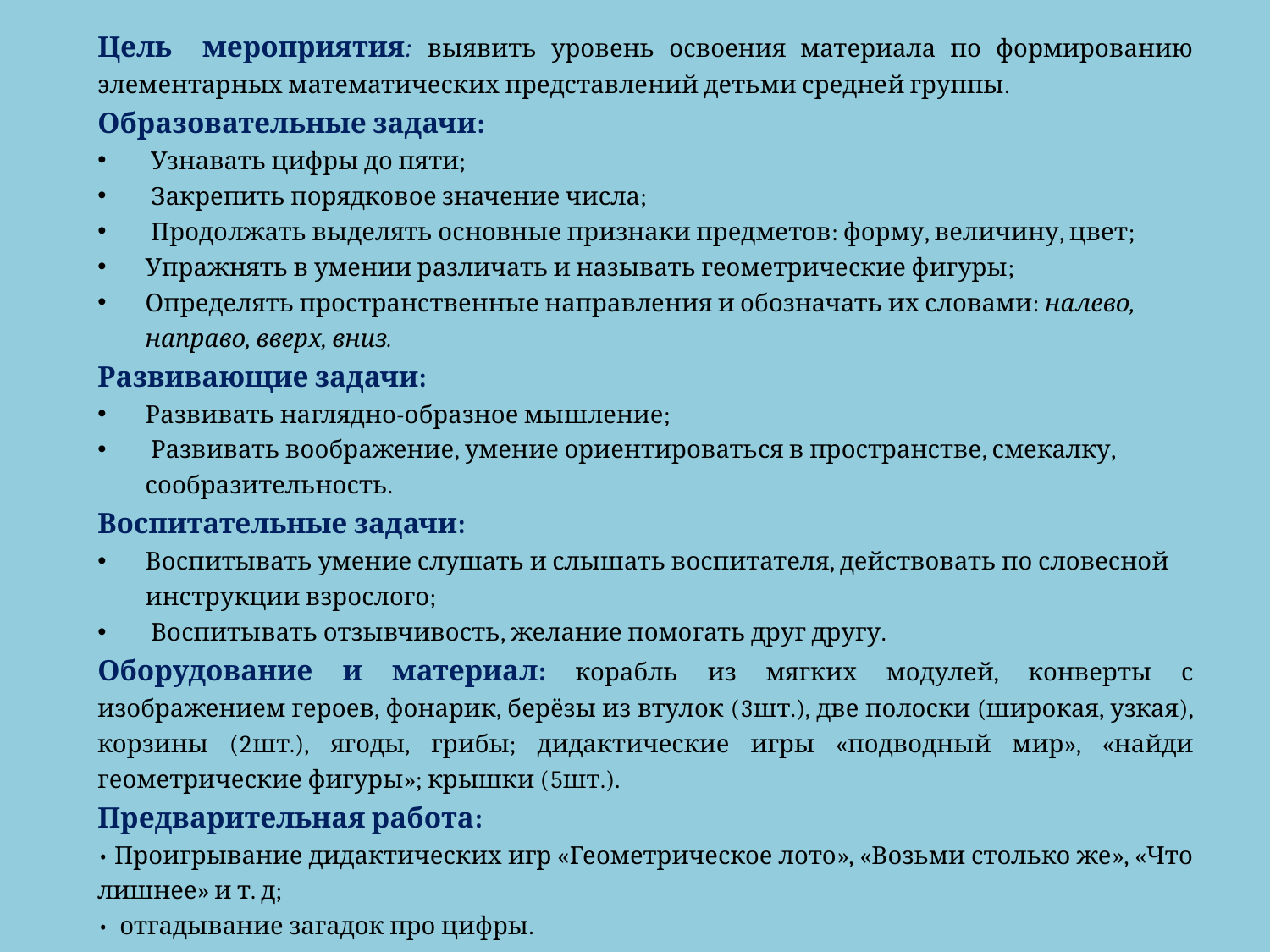

Цель  мероприятия: выявить уровень освоения материала по формированию элементарных математических представлений детьми средней группы.
Образовательные задачи:
 Узнавать цифры до пяти;
 Закрепить порядковое значение числа;
 Продолжать выделять основные признаки предметов: форму, величину, цвет;
Упражнять в умении различать и называть геометрические фигуры;
Определять пространственные направления и обозначать их словами: налево, направо, вверх, вниз.
Развивающие задачи:
Развивать наглядно-образное мышление;
 Развивать воображение, умение ориентироваться в пространстве, смекалку, сообразительность.
Воспитательные задачи:
Воспитывать умение слушать и слышать воспитателя, действовать по словесной инструкции взрослого;
 Воспитывать отзывчивость, желание помогать друг другу.
Оборудование и материал: корабль из мягких модулей, конверты с изображением героев, фонарик, берёзы из втулок (3шт.), две полоски (широкая, узкая), корзины (2шт.), ягоды, грибы; дидактические игры «подводный мир», «найди геометрические фигуры»; крышки (5шт.).
Предварительная работа:
• Проигрывание дидактических игр «Геометрическое лото», «Возьми столько же», «Что лишнее» и т. д;
•  отгадывание загадок про цифры.